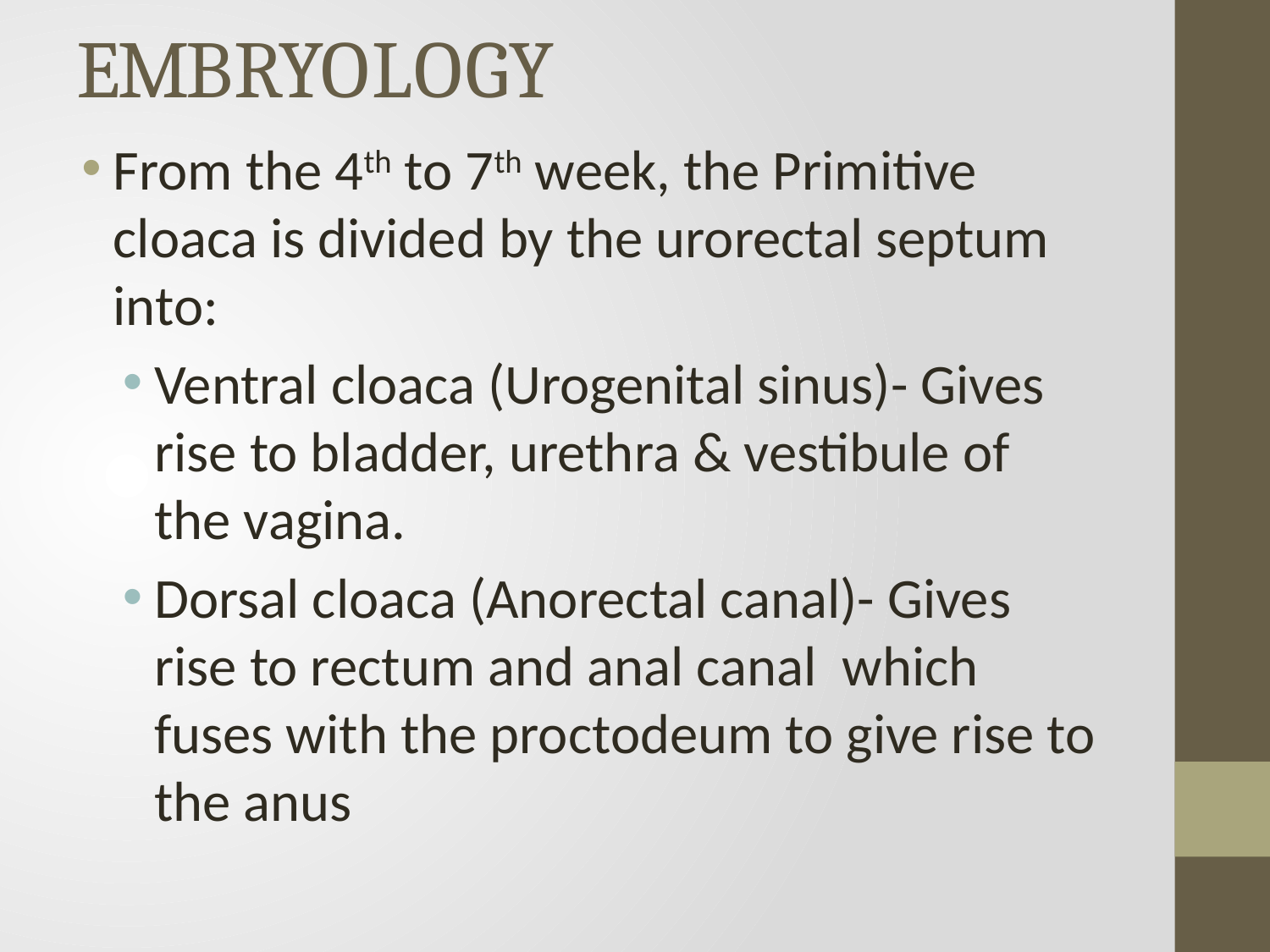

# EMBRYOLOGY
From the 4th to 7th week, the Primitive cloaca is divided by the urorectal septum into:
Ventral cloaca (Urogenital sinus)- Gives rise to bladder, urethra & vestibule of the vagina.
Dorsal cloaca (Anorectal canal)- Gives rise to rectum and anal canal  which fuses with the proctodeum to give rise to the anus